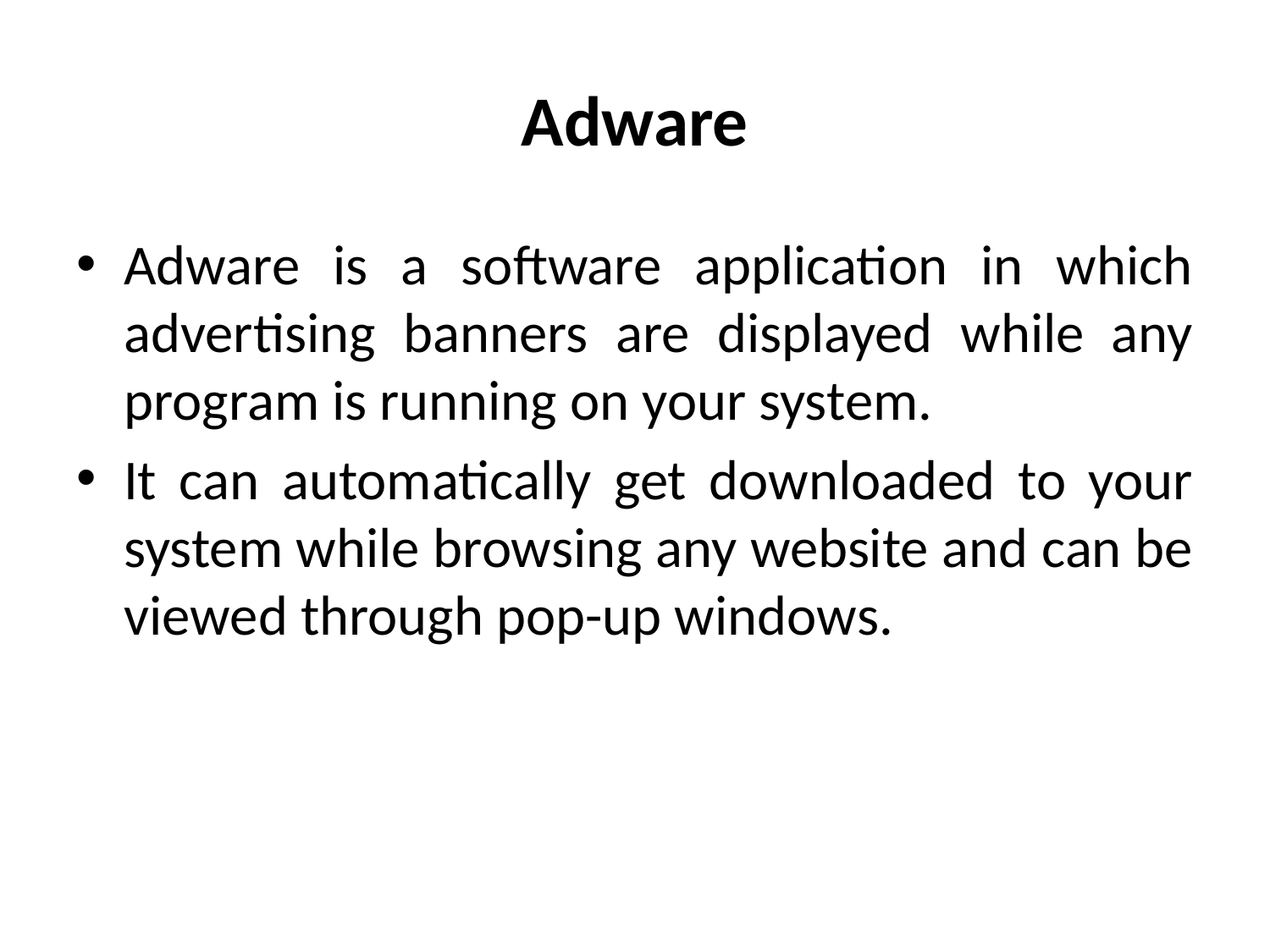

# Adware
Adware is a software application in which advertising banners are displayed while any program is running on your system.
It can automatically get downloaded to your system while browsing any website and can be viewed through pop-up windows.